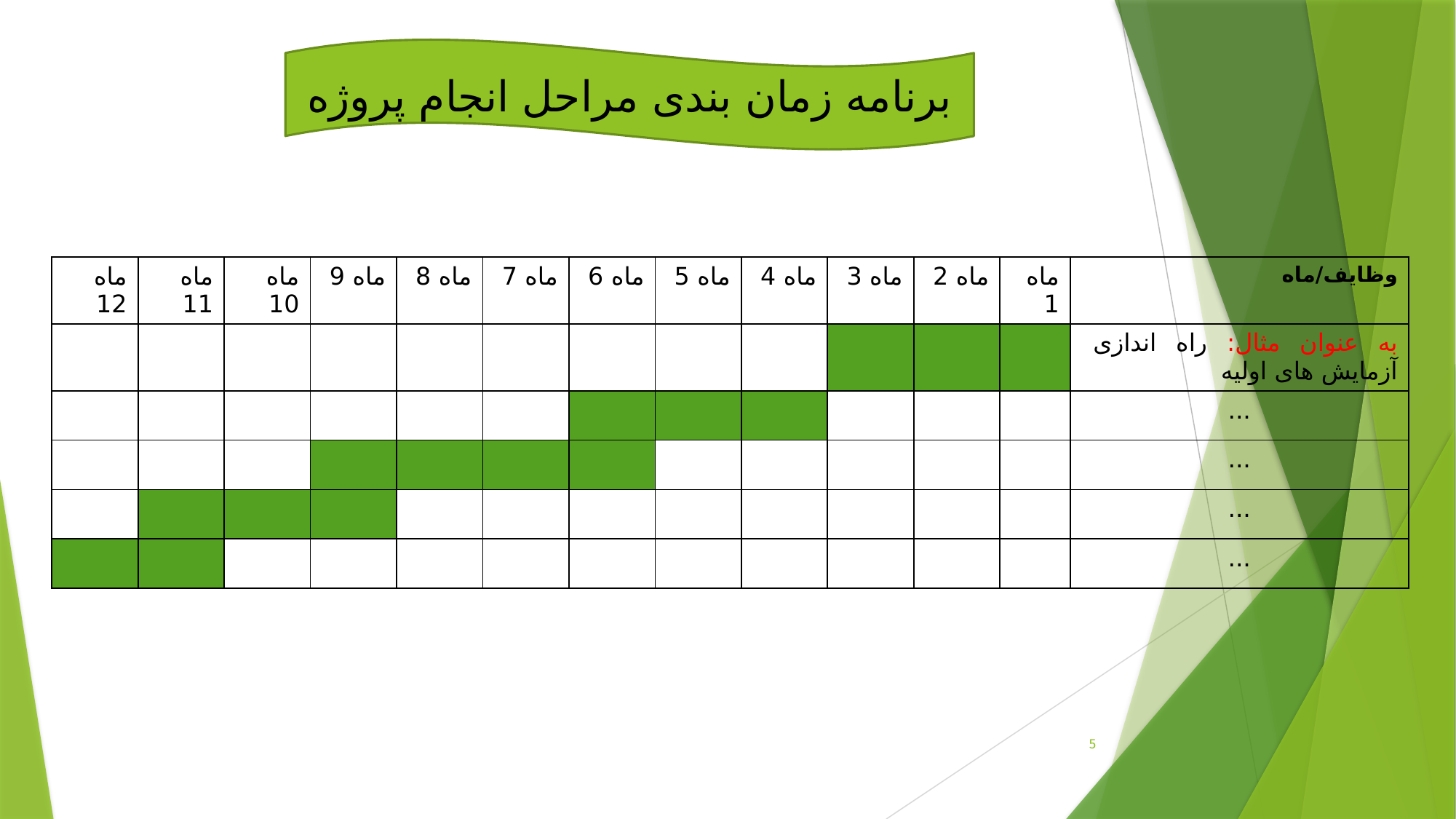

برنامه زمان بندی مراحل انجام پروژه
| ماه 12 | ماه 11 | ماه 10 | ماه 9 | ماه 8 | ماه 7 | ماه 6 | ماه 5 | ماه 4 | ماه 3 | ماه 2 | ماه 1 | وظایف/ماه |
| --- | --- | --- | --- | --- | --- | --- | --- | --- | --- | --- | --- | --- |
|  |  |  |  |  |  |  |  |  |  |  |  | به عنوان مثال: راه اندازی آزمایش های اولیه |
|  |  |  |  |  |  |  |  |  |  |  |  | ... |
|  |  |  |  |  |  |  |  |  |  |  |  | ... |
|  |  |  |  |  |  |  |  |  |  |  |  | ... |
|  |  |  |  |  |  |  |  |  |  |  |  | ... |
5